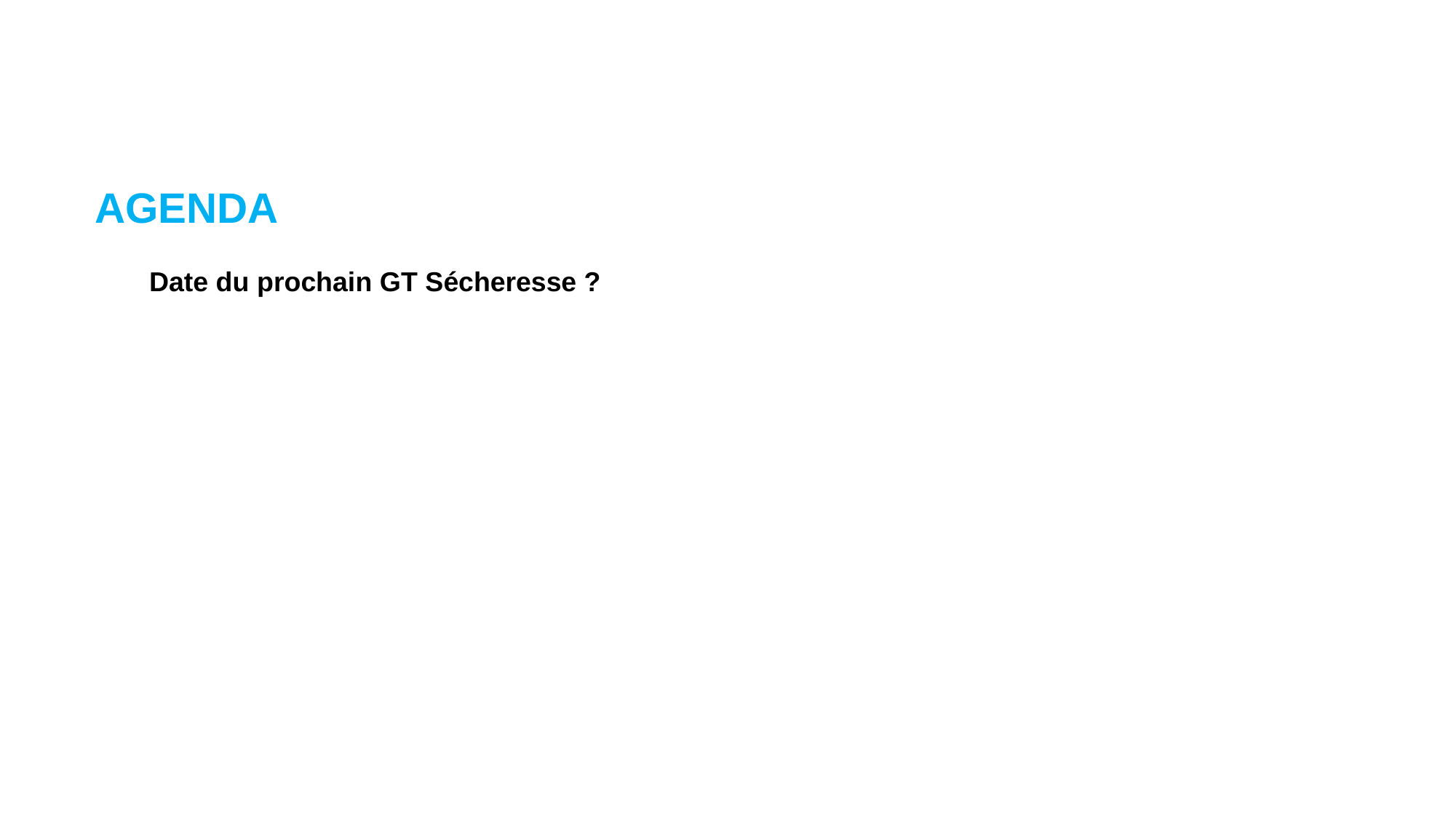

AGENDA

Date du prochain GT Sécheresse ?